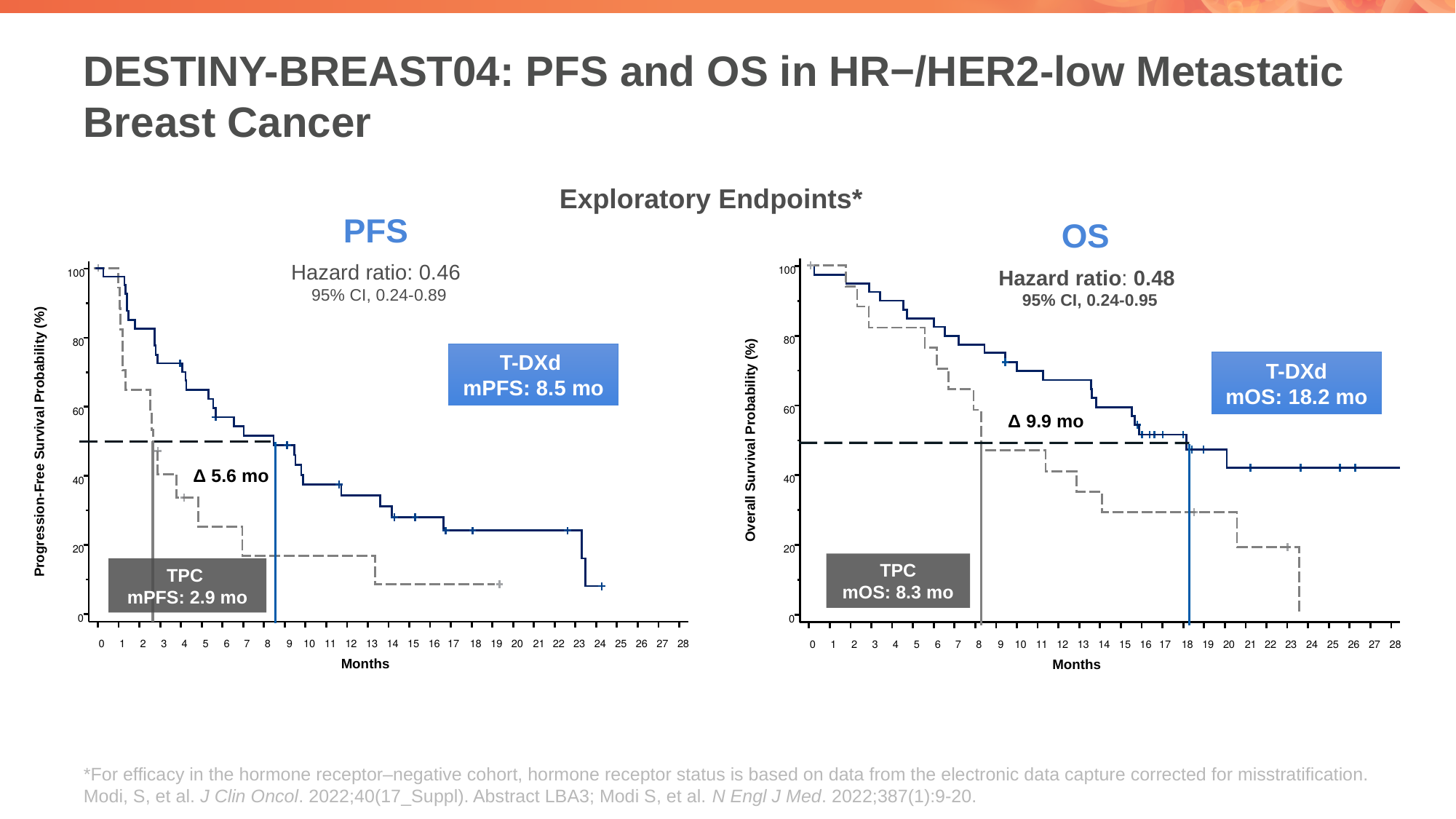

# DESTINY-BREAST04: PFS and OS in HR−/HER2-low Metastatic Breast Cancer
Exploratory Endpoints*
PFS
OS
Hazard ratio: 0.46
95% CI, 0.24-0.89
100

80
60
Overall Survival Probability (%)
40
20
0
0
1
2
3
4
5
6
7
8
9
10
11
12
13
14
15
16
17
18
19
20
21
22
23
24
25
26
27
28
Months
Hazard ratio: 0.48
95% CI, 0.24-0.95
100
80
60
40
20
0

Progression-Free Survival Probability (%)
0
1
2
3
4
5
6
7
8
9
10
11
12
13
14
15
16
17
18
19
20
21
22
23
24
25
26
27
28
Months
T-DXd
mPFS: 8.5 mo
T-DXd
mOS: 18.2 mo
Δ 9.9 mo
Δ 5.6 mo
TPC
mOS: 8.3 mo
TPC
mPFS: 2.9 mo

*For efficacy in the hormone receptor–negative cohort, hormone receptor status is based on data from the electronic data capture corrected for misstratification.
Modi, S, et al. J Clin Oncol. 2022;40(17_Suppl). Abstract LBA3; Modi S, et al. N Engl J Med. 2022;387(1):9-20.